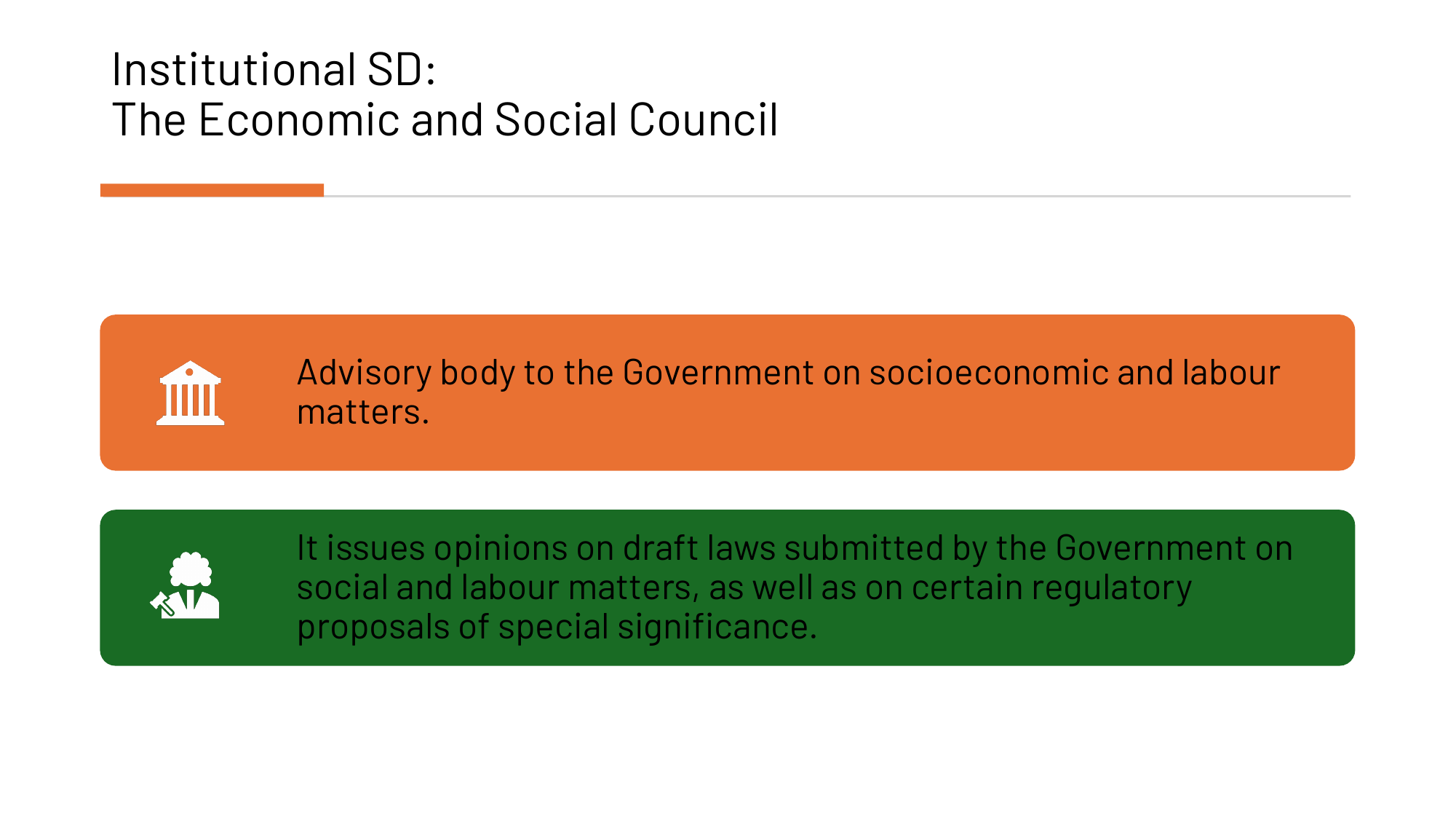

# Institutional SD: The Economic and Social Council

Advisory body to the Government on socioeconomic and labour matters.
It issues opinions on draft laws submitted by the Government on social and labour matters, as well as on certain regulatory proposals of special significance.